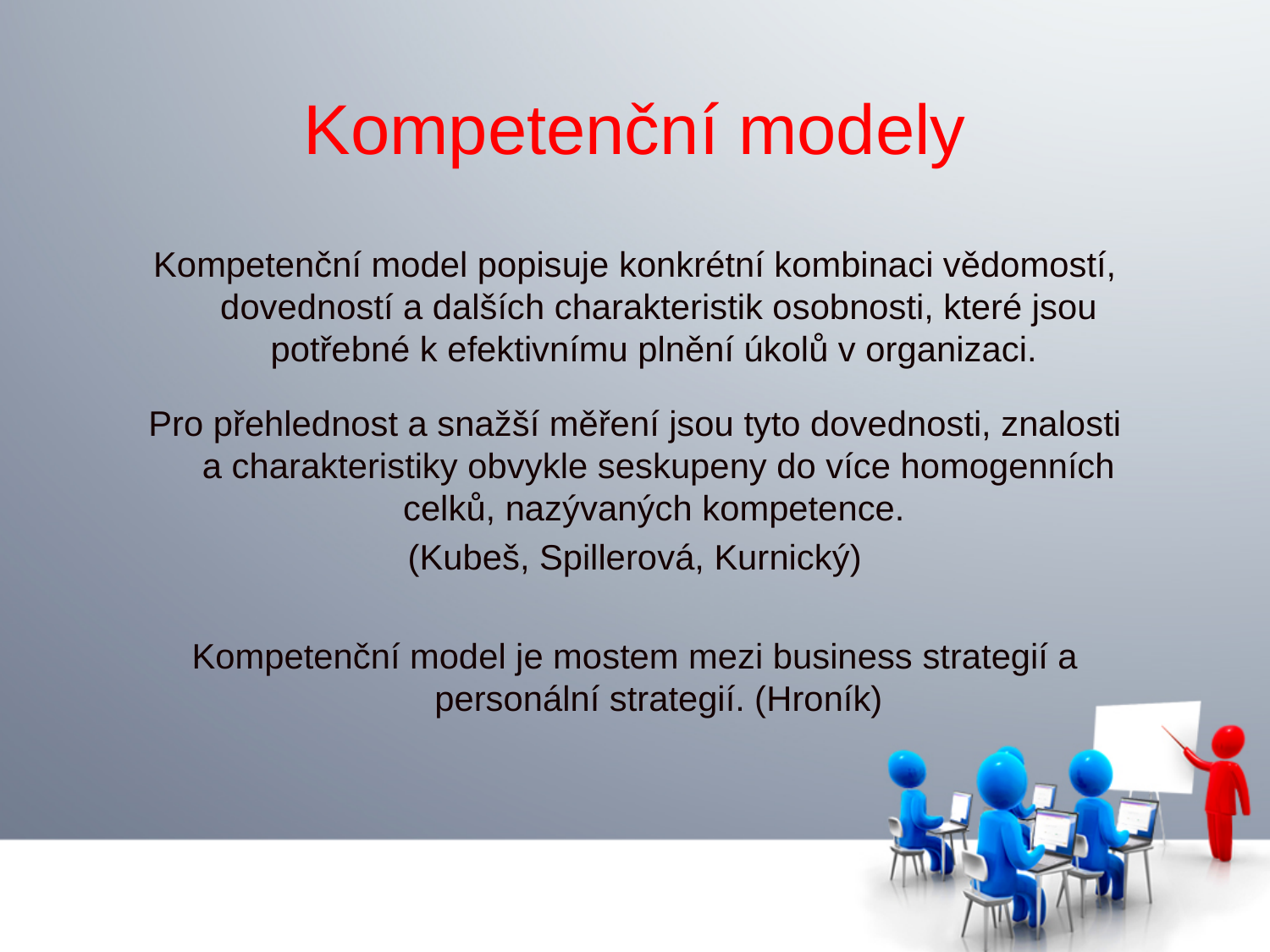

# Kompetenční modely
Kompetenční model popisuje konkrétní kombinaci vědomostí, dovedností a dalších charakteristik osobnosti, které jsou potřebné k efektivnímu plnění úkolů v organizaci.

Pro přehlednost a snažší měření jsou tyto dovednosti, znalosti a charakteristiky obvykle seskupeny do více homogenních celků, nazývaných kompetence.
(Kubeš, Spillerová, Kurnický)

Kompetenční model je mostem mezi business strategií a personální strategií. (Hroník)